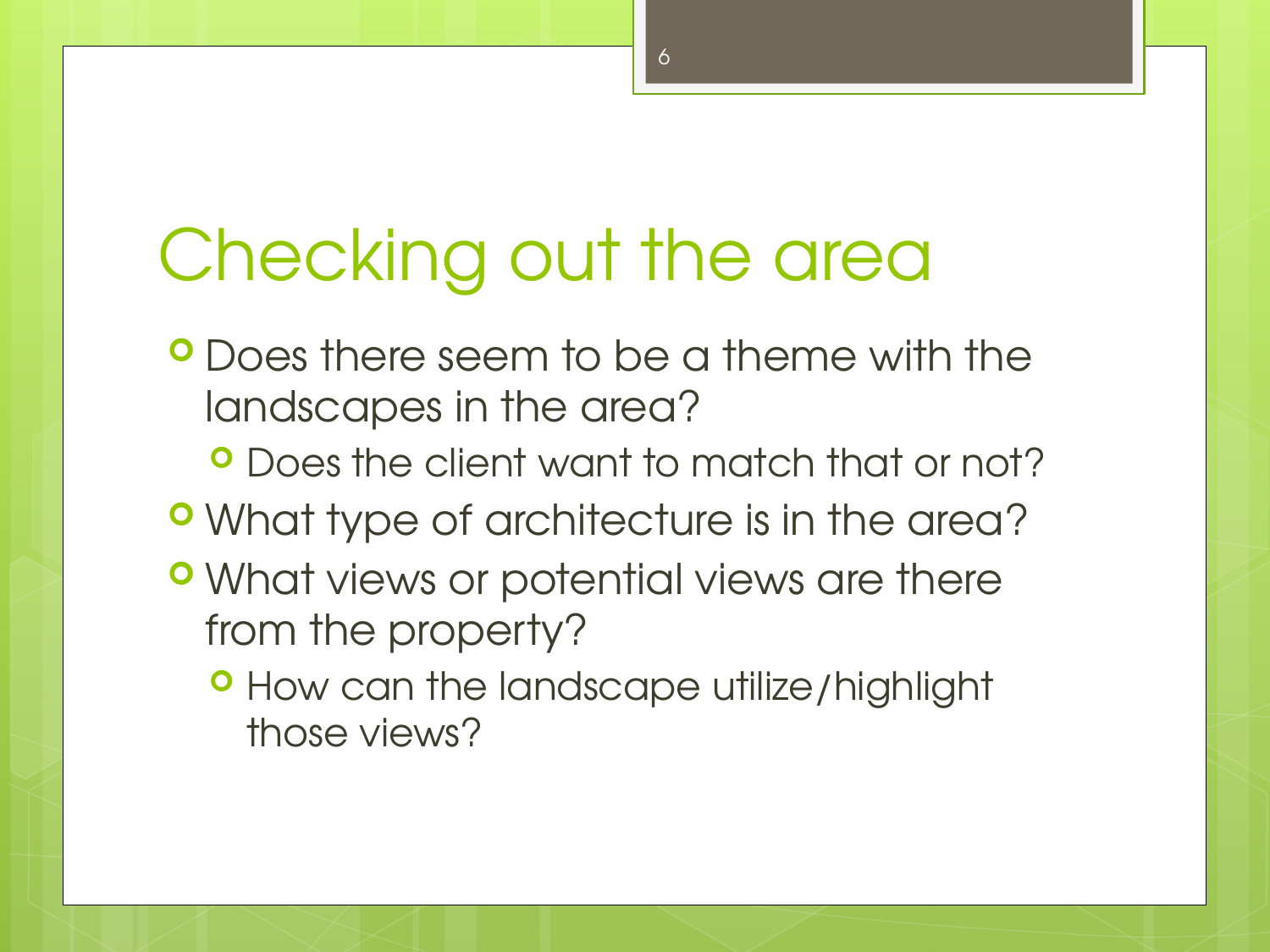

6
# Checking out the area
Does there seem to be a theme with the landscapes in the area?
Does the client want to match that or not?
What type of architecture is in the area?
What views or potential views are there from the property?
How can the landscape utilize/highlight those views?